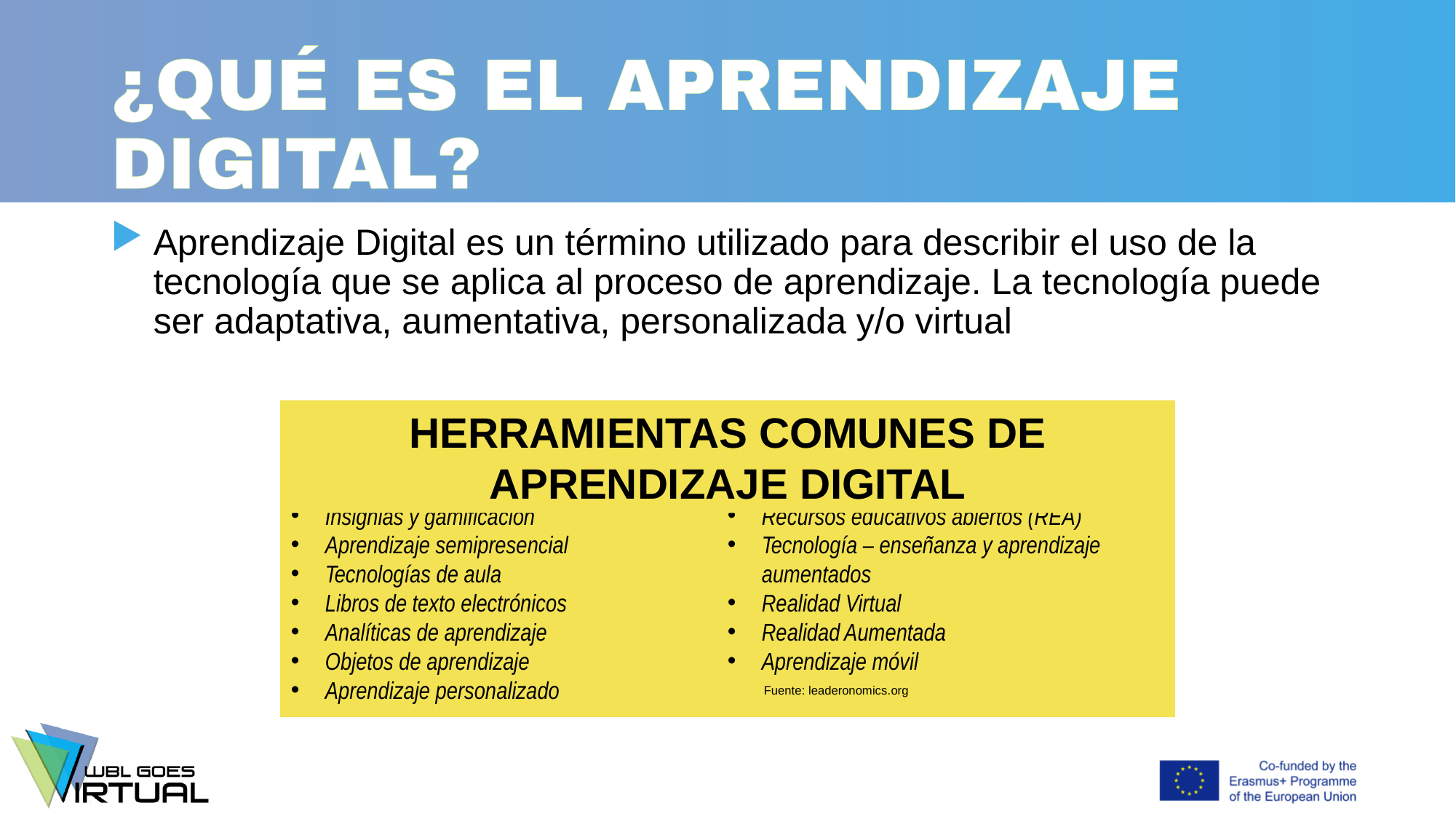

# ¿QUÉ ES EL APRENDIZAJE DIGITAL?
Aprendizaje Digital es un término utilizado para describir el uso de la tecnología que se aplica al proceso de aprendizaje. La tecnología puede ser adaptativa, aumentativa, personalizada y/o virtual

HERRAMIENTAS COMUNES DE APRENDIZAJE DIGITAL
Aprendizaje adaptativo
Insignias y gamificación
Aprendizaje semipresencial
Tecnologías de aula
Libros de texto electrónicos
Analíticas de aprendizaje
Objetos de aprendizaje
Aprendizaje personalizado
Aprendizaje online (o e-learning)
Recursos educativos abiertos (REA)
Tecnología – enseñanza y aprendizaje aumentados
Realidad Virtual
Realidad Aumentada
Aprendizaje móvil

Fuente: leaderonomics.org
Fuente: leaderonomics.org